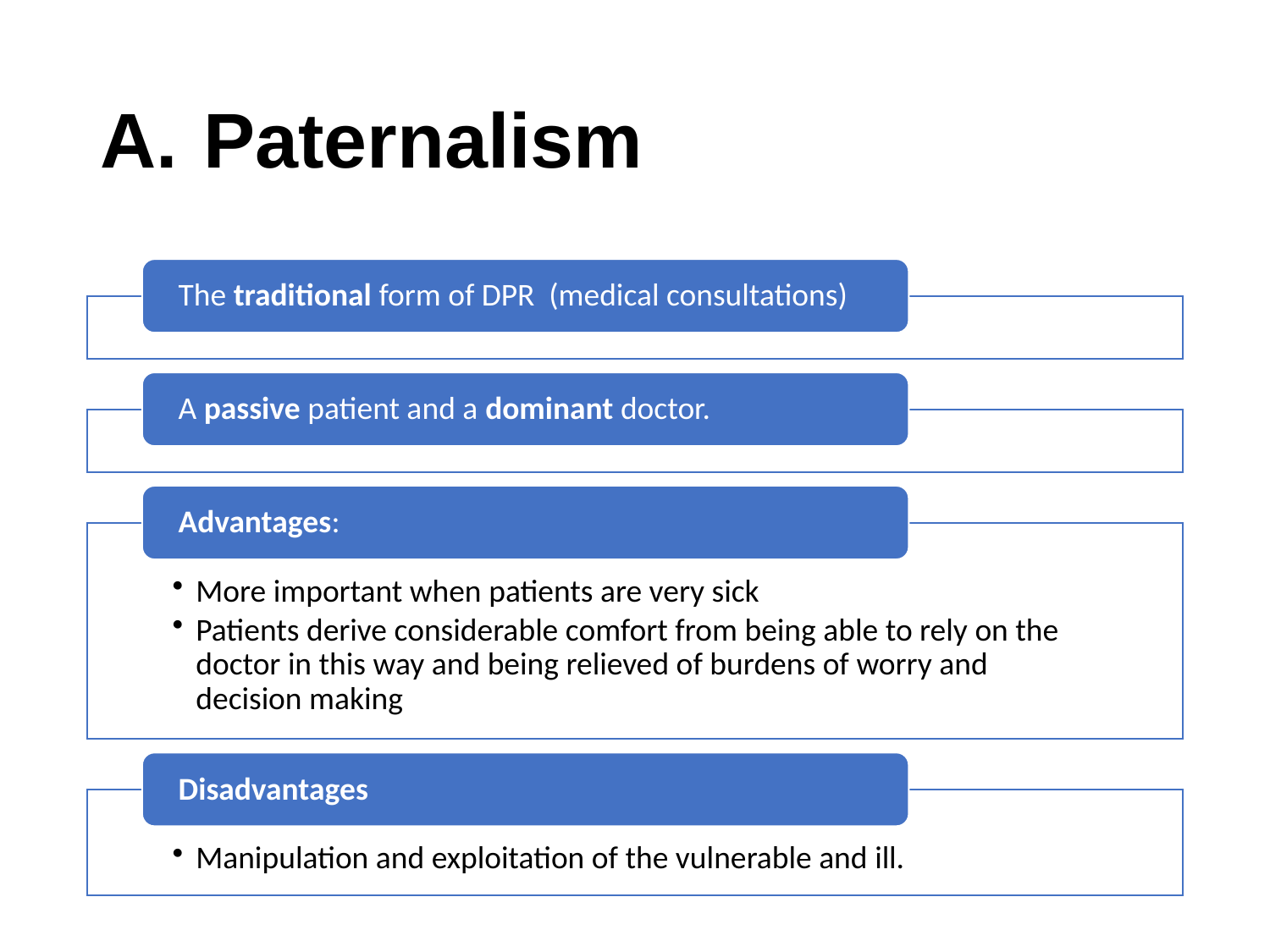

# Paternalism
The traditional form of DPR  (medical consultations)
A passive patient and a dominant doctor.
More important when patients are very sick
Patients derive considerable comfort from being able to rely on the doctor in this way and being relieved of burdens of worry and decision making
Advantages:
Manipulation and exploitation of the vulnerable and ill.
Disadvantages